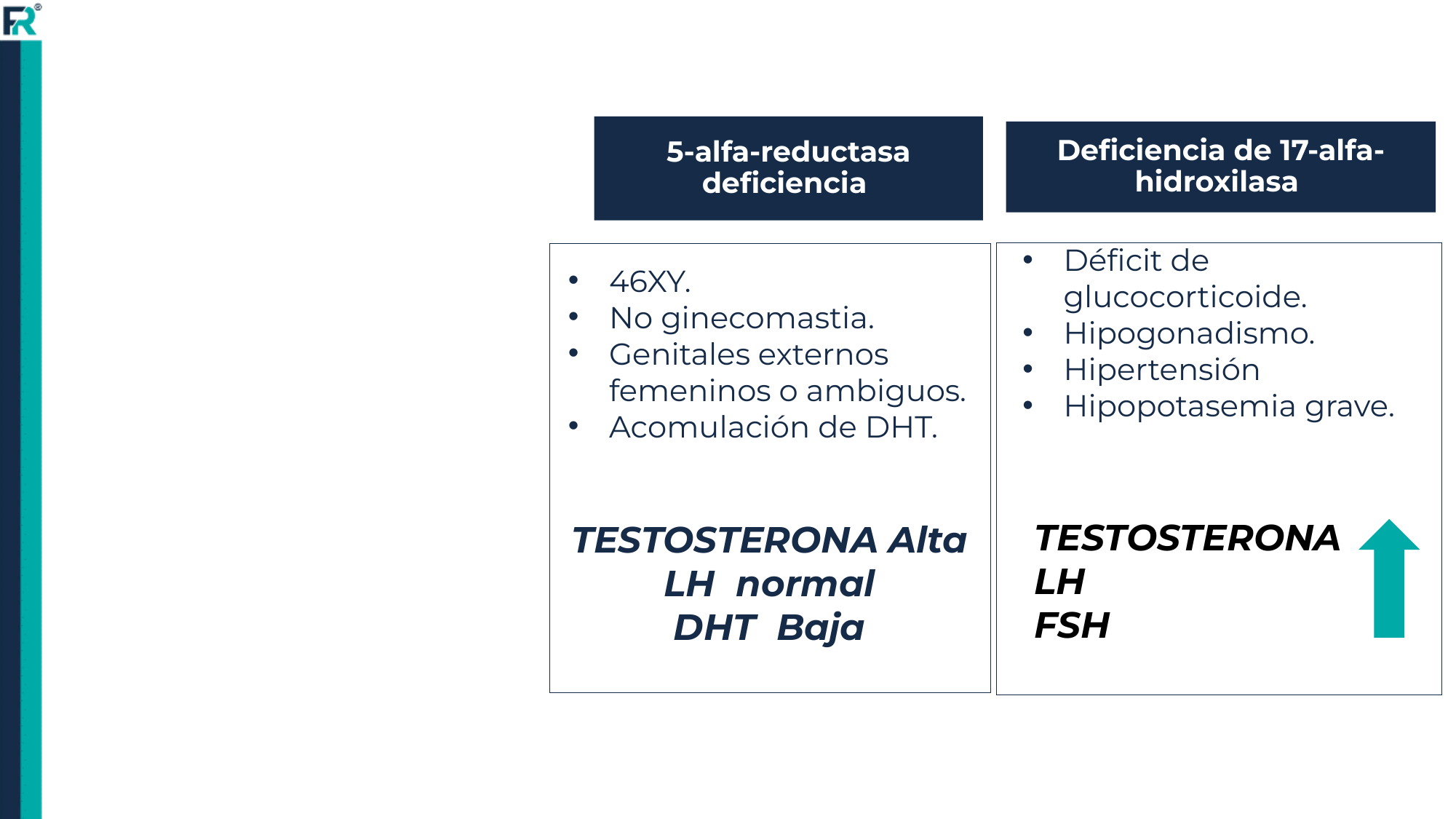

5-alfa-reductasa deficiencia
Deficiencia de 17-alfa-hidroxilasa
Déficit de glucocorticoide.
Hipogonadismo.
Hipertensión
Hipopotasemia grave.
46XY.
No ginecomastia.
Genitales externos femeninos o ambiguos.
Acomulación de DHT.

TESTOSTERONA Alta
LH  normal
DHT  Baja

TESTOSTERONA
LH
FSH